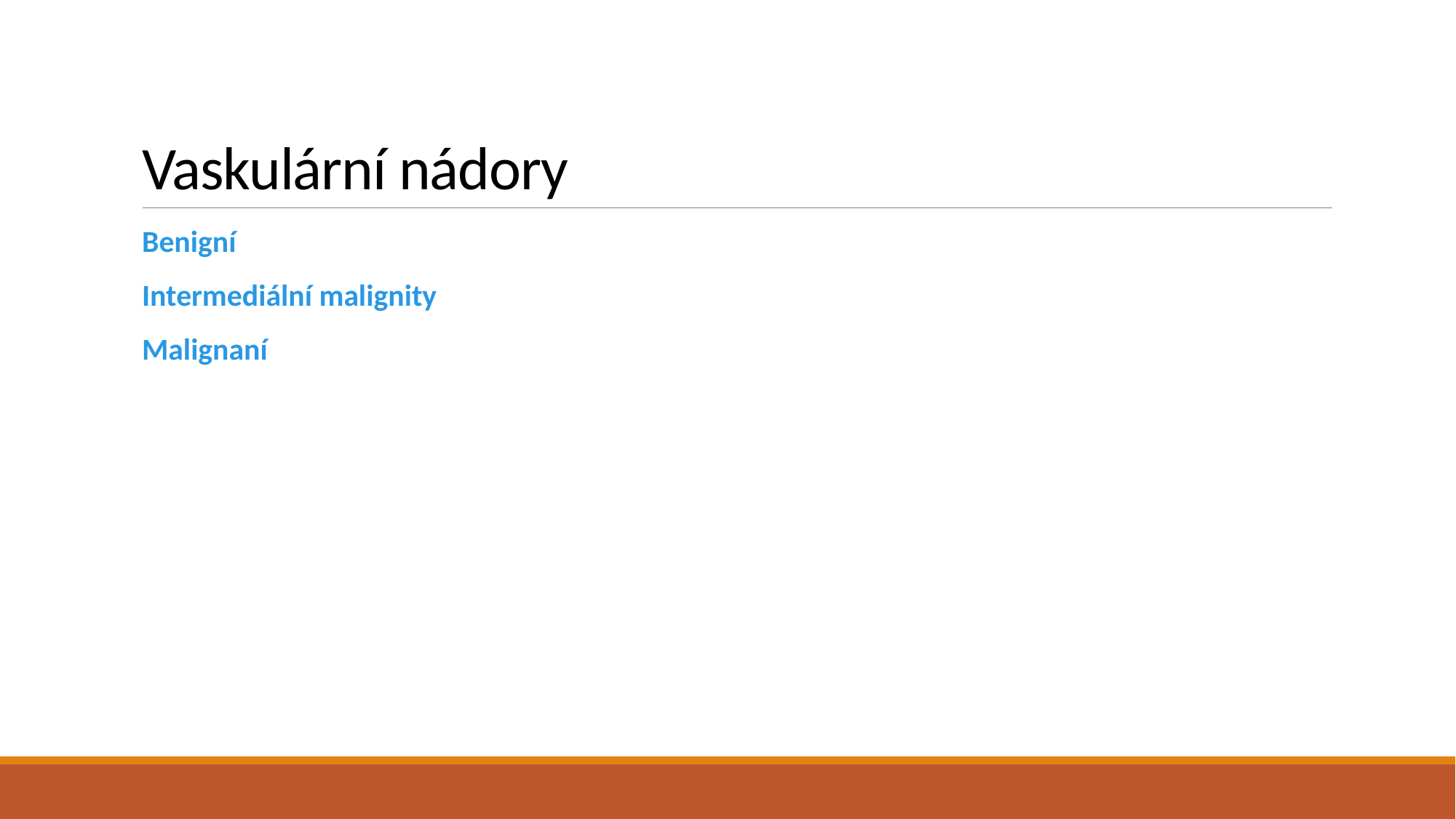

# Vaskulární nádory
Benigní
Intermediální malignity
Malignaní